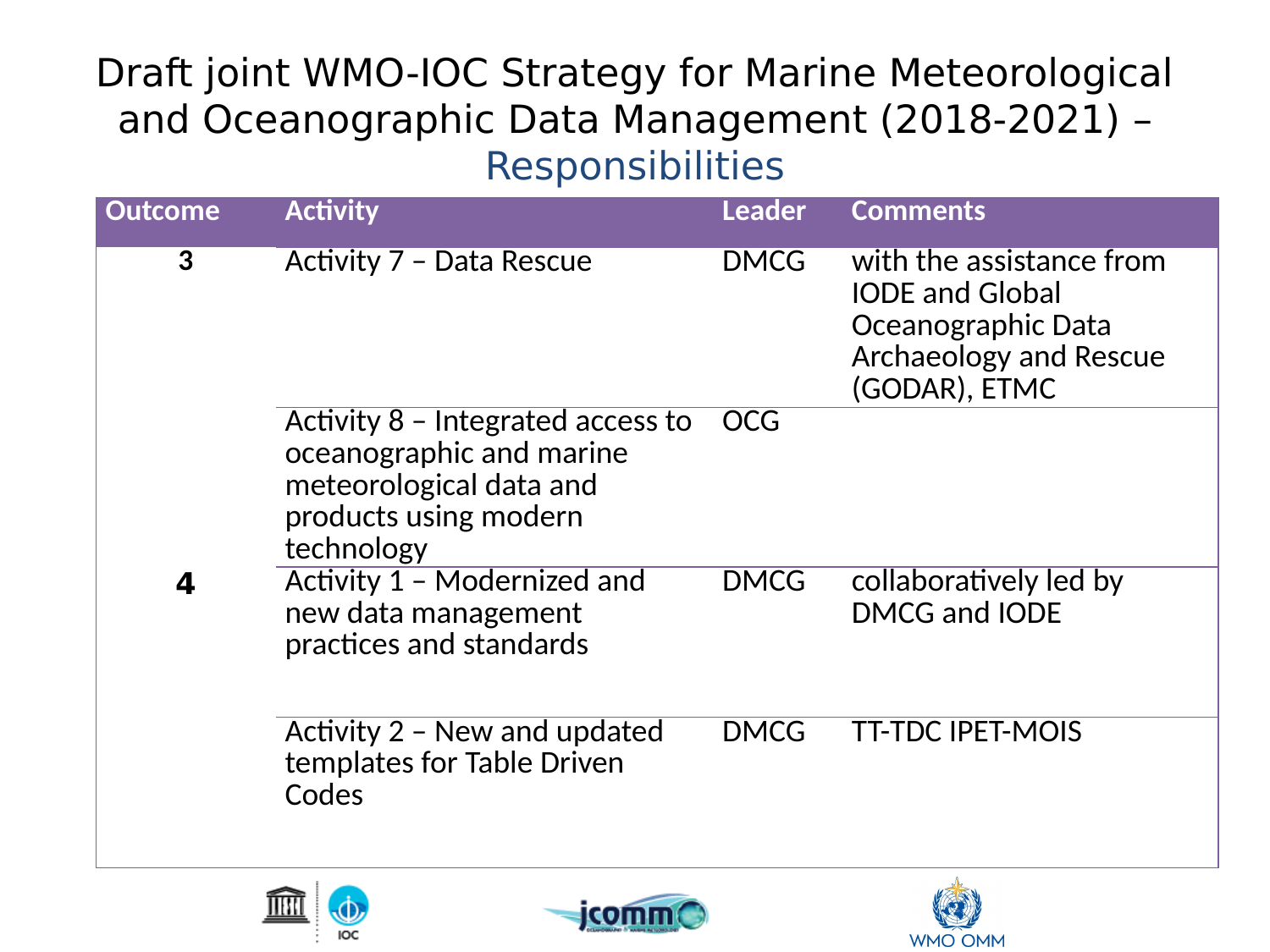

# Draft joint WMO-IOC Strategy for Marine Meteorological and Oceanographic Data Management (2018-2021) – Responsibilities
| Outcome | Activity | Leader | Comments |
| --- | --- | --- | --- |
| 3 | Activity 7 – Data Rescue | DMCG | with the assistance from IODE and Global Oceanographic Data Archaeology and Rescue (GODAR), ETMC |
|  | Activity 8 – Integrated access to oceanographic and marine meteorological data and products using modern technology | OCG |  |
| 4 | Activity 1 – Modernized and new data management practices and standards | DMCG | collaboratively led by DMCG and IODE |
|  | Activity 2 – New and updated templates for Table Driven Codes | DMCG | TT-TDC IPET-MOIS |